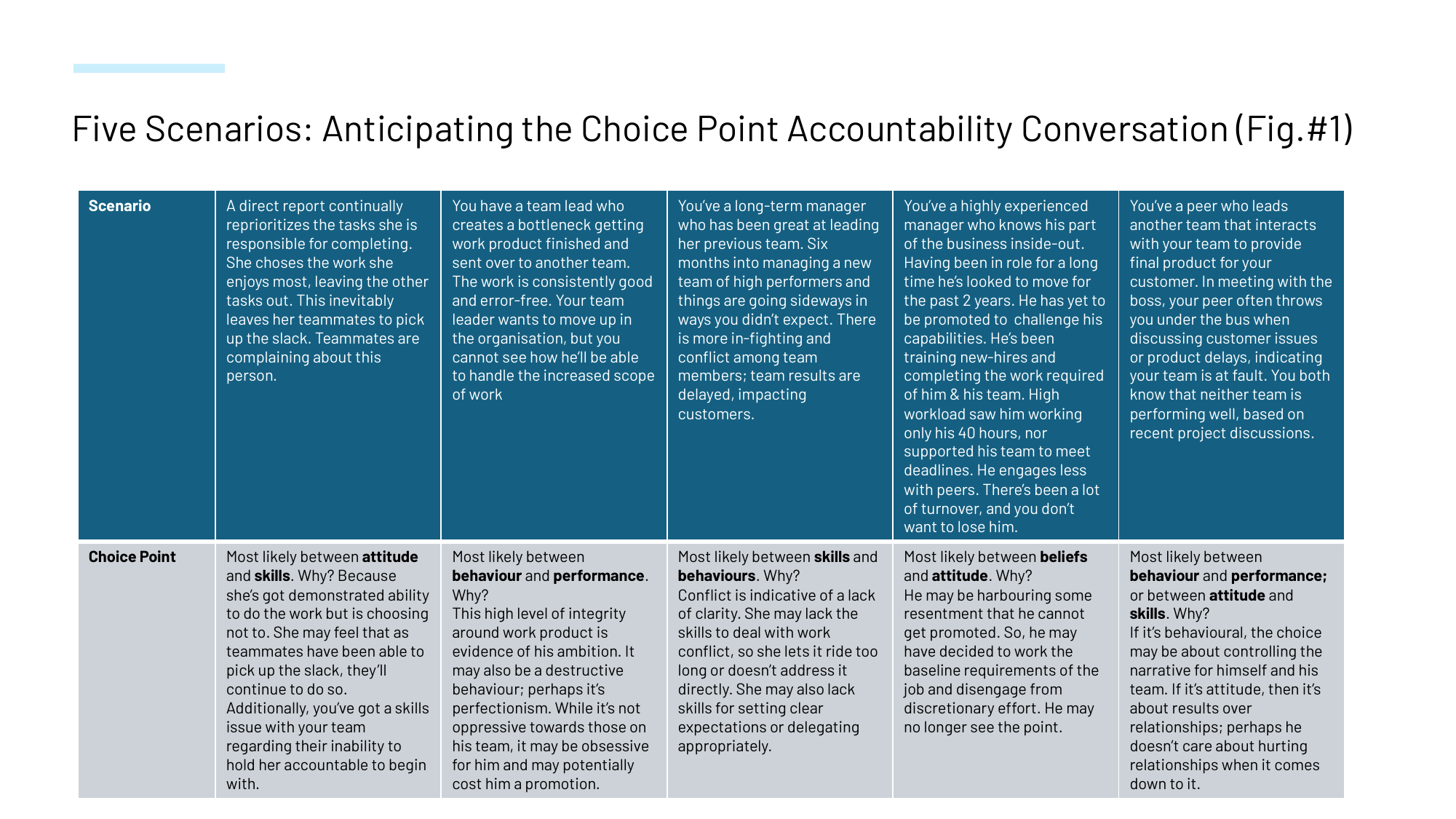

# Five Scenarios: Anticipating the Choice Point Accountability Conversation (Fig.#1)
| Scenario | A direct report continually reprioritizes the tasks she is responsible for completing. She choses the work she enjoys most, leaving the other tasks out. This inevitably leaves her teammates to pick up the slack. Teammates are complaining about this person. | You have a team lead who creates a bottleneck getting work product finished and sent over to another team. The work is consistently good and error-free. Your team leader wants to move up in the organisation, but you cannot see how he’ll be able to handle the increased scope of work | You’ve a long-term manager who has been great at leading her previous team. Six months into managing a new team of high performers and things are going sideways in ways you didn’t expect. There is more in-fighting and conflict among team members; team results are delayed, impacting customers. | You’ve a highly experienced manager who knows his part of the business inside-out. Having been in role for a long time he’s looked to move for the past 2 years. He has yet to be promoted to challenge his capabilities. He’s been training new-hires and completing the work required of him & his team. High workload saw him working only his 40 hours, nor supported his team to meet deadlines. He engages less with peers. There’s been a lot of turnover, and you don’t want to lose him. | You’ve a peer who leads another team that interacts with your team to provide final product for your customer. In meeting with the boss, your peer often throws you under the bus when discussing customer issues or product delays, indicating your team is at fault. You both know that neither team is performing well, based on recent project discussions. |
| --- | --- | --- | --- | --- | --- |
| Choice Point | Most likely between attitude and skills. Why? Because she’s got demonstrated ability to do the work but is choosing not to. She may feel that as teammates have been able to pick up the slack, they’ll continue to do so. Additionally, you’ve got a skills issue with your team regarding their inability to hold her accountable to begin with. | Most likely between behaviour and performance. Why? This high level of integrity around work product is evidence of his ambition. It may also be a destructive behaviour; perhaps it’s perfectionism. While it’s not oppressive towards those on his team, it may be obsessive for him and may potentially cost him a promotion. | Most likely between skills and behaviours. Why? Conflict is indicative of a lack of clarity. She may lack the skills to deal with work conflict, so she lets it ride too long or doesn’t address it directly. She may also lack skills for setting clear expectations or delegating appropriately. | Most likely between beliefs and attitude. Why? He may be harbouring some resentment that he cannot get promoted. So, he may have decided to work the baseline requirements of the job and disengage from discretionary effort. He may no longer see the point. | Most likely between behaviour and performance; or between attitude and skills. Why? If it’s behavioural, the choice may be about controlling the narrative for himself and his team. If it’s attitude, then it’s about results over relationships; perhaps he doesn’t care about hurting relationships when it comes down to it. |